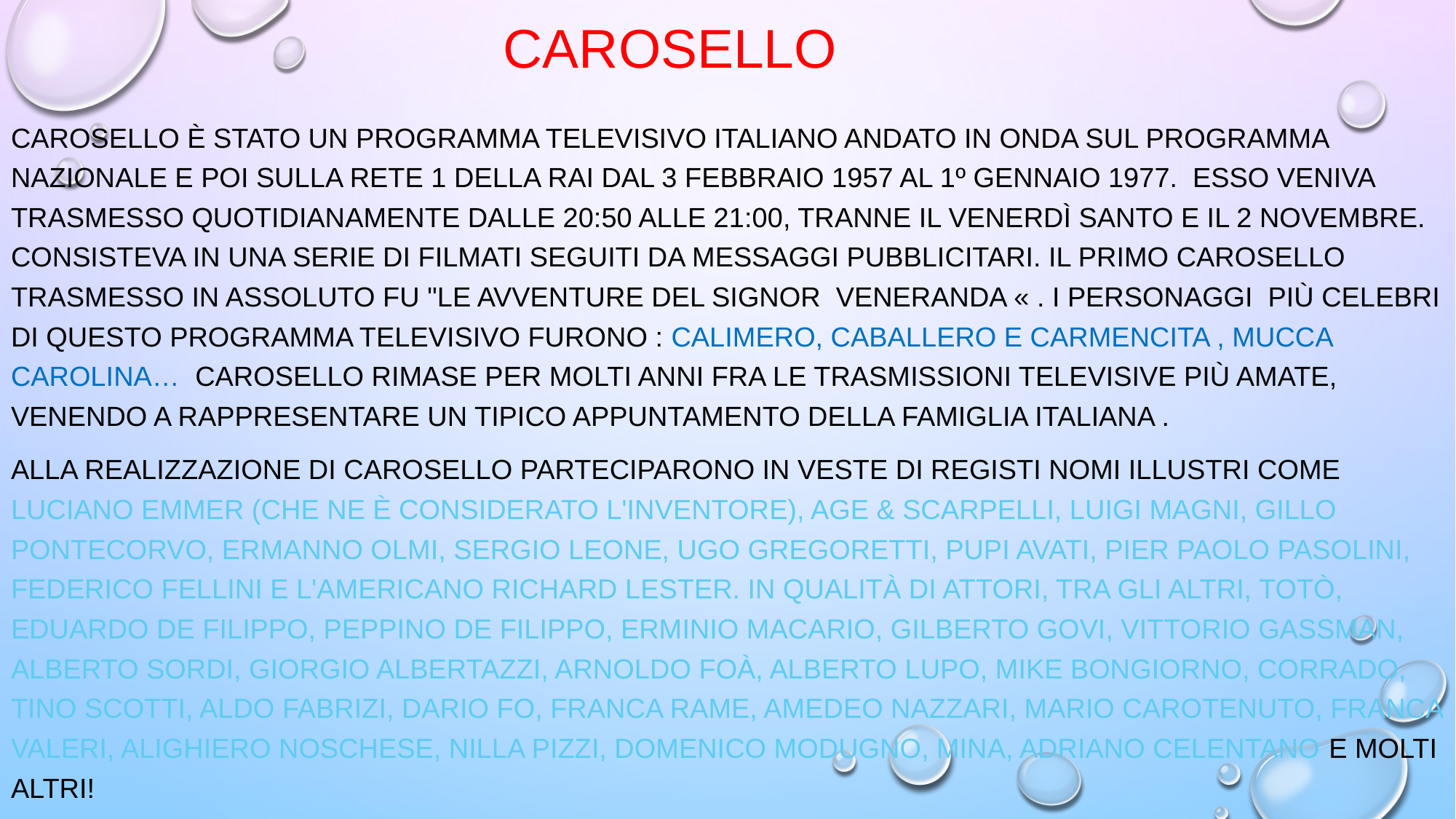

# CAROSELLO
Carosello è stato un programma televisivo italiano andato in onda sul Programma Nazionale e poi sulla Rete 1 della Rai dal 3 febbraio 1957 al 1º gennaio 1977.  Esso veniva trasmesso quotidianamente dalle 20:50 alle 21:00, tranne il Venerdì Santo e il 2 novembre. Consisteva in una serie di filmati seguiti da messaggi pubblicitari. Il primo Carosello trasmesso in assoluto fu "Le avventure del signor  Veneranda « . I personaggi  più celebri di questo programma televisivo furono : Calimero, Caballero e Carmencita , Mucca Carolina…  Carosello rimase per molti anni fra le trasmissioni televisive più amate, venendo a rappresentare un tipico appuntamento della famiglia italiana .
Alla realizzazione di Carosello parteciparono in veste di registi nomi illustri come Luciano Emmer (che ne è considerato l'inventore), Age & Scarpelli, Luigi Magni, Gillo Pontecorvo, Ermanno Olmi, Sergio Leone, Ugo Gregoretti, Pupi Avati, Pier Paolo Pasolini, Federico Fellini e l'americano Richard Lester. In qualità di attori, tra gli altri, Totò, Eduardo De Filippo, Peppino De Filippo, Erminio Macario, Gilberto Govi, Vittorio Gassman, Alberto Sordi, Giorgio Albertazzi, Arnoldo Foà, Alberto Lupo, Mike Bongiorno, Corrado, Tino Scotti, Aldo Fabrizi, Dario Fo, Franca Rame, Amedeo Nazzari, Mario Carotenuto, Franca Valeri, Alighiero Noschese, Nilla Pizzi, Domenico Modugno, Mina, Adriano Celentano e molti altri!